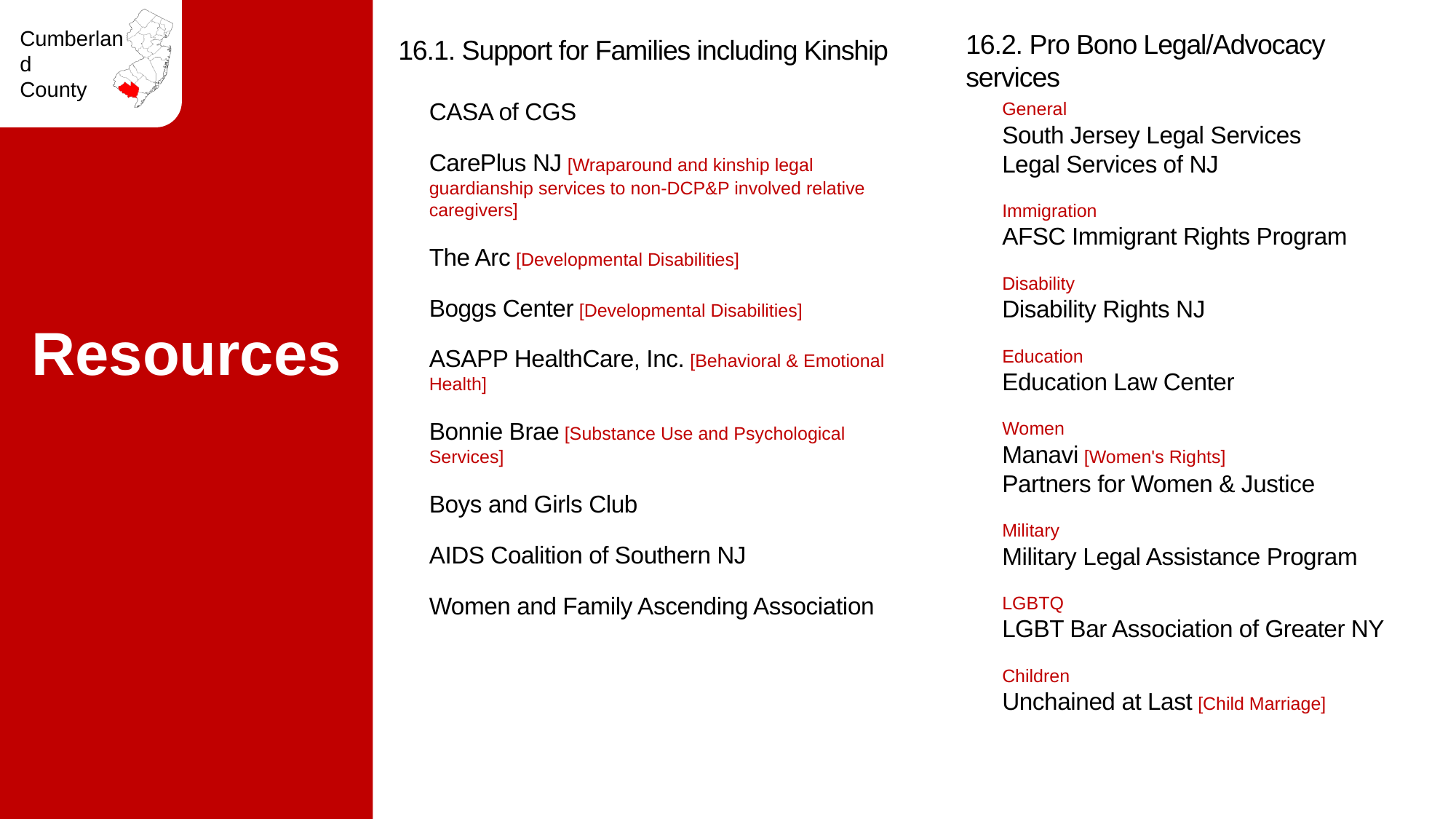

CASA of CGS

CarePlus NJ [Wraparound and kinship legal guardianship services to non-DCP&P involved relative caregivers]

The Arc [Developmental Disabilities]

Boggs Center [Developmental Disabilities]

ASAPP HealthCare, Inc. [Behavioral & Emotional Health]

Bonnie Brae [Substance Use and Psychological Services]

Boys and Girls Club

AIDS Coalition of Southern NJ

Women and Family Ascending Association

General
South Jersey Legal Services
Legal Services of NJ

Immigration
AFSC Immigrant Rights Program

Disability
Disability Rights NJ

Education
Education Law Center

Women
Manavi [Women's Rights]
Partners for Women & Justice

Military
Military Legal Assistance Program

LGBTQ
LGBT Bar Association of Greater NY

Children
Unchained at Last [Child Marriage]